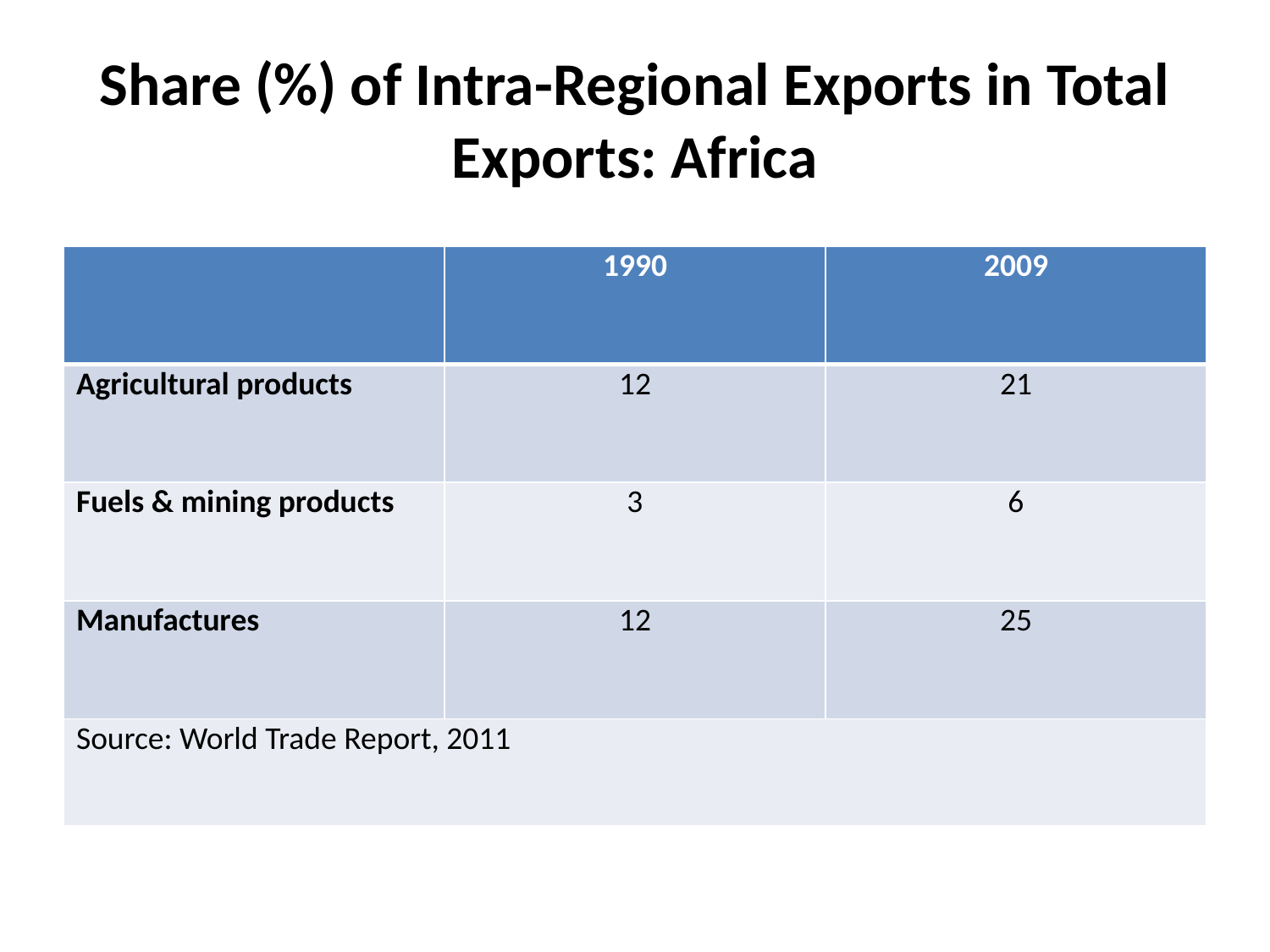

# Share (%) of Intra-Regional Exports in Total Exports: Africa
|  | 1990 | 2009 |
| --- | --- | --- |
| Agricultural products | 12 | 21 |
| Fuels & mining products | 3 | 6 |
| Manufactures | 12 | 25 |
| Source: World Trade Report, 2011 |  |  |